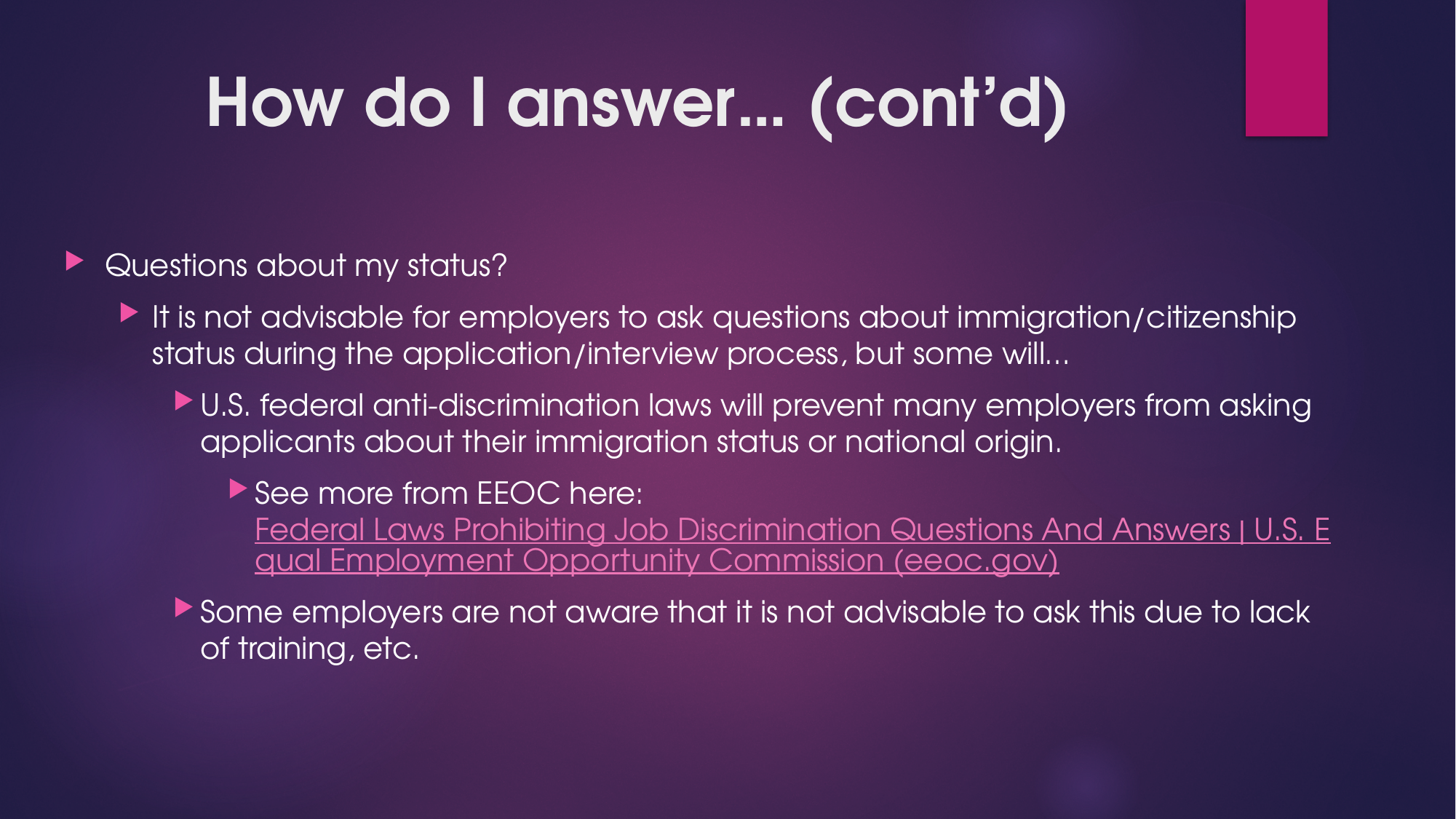

# How do I answer… (cont’d)
Questions about my status?
It is not advisable for employers to ask questions about immigration/citizenship status during the application/interview process, but some will…
U.S. federal anti-discrimination laws will prevent many employers from asking applicants about their immigration status or national origin.
See more from EEOC here: Federal Laws Prohibiting Job Discrimination Questions And Answers | U.S. Equal Employment Opportunity Commission (eeoc.gov)
Some employers are not aware that it is not advisable to ask this due to lack of training, etc.